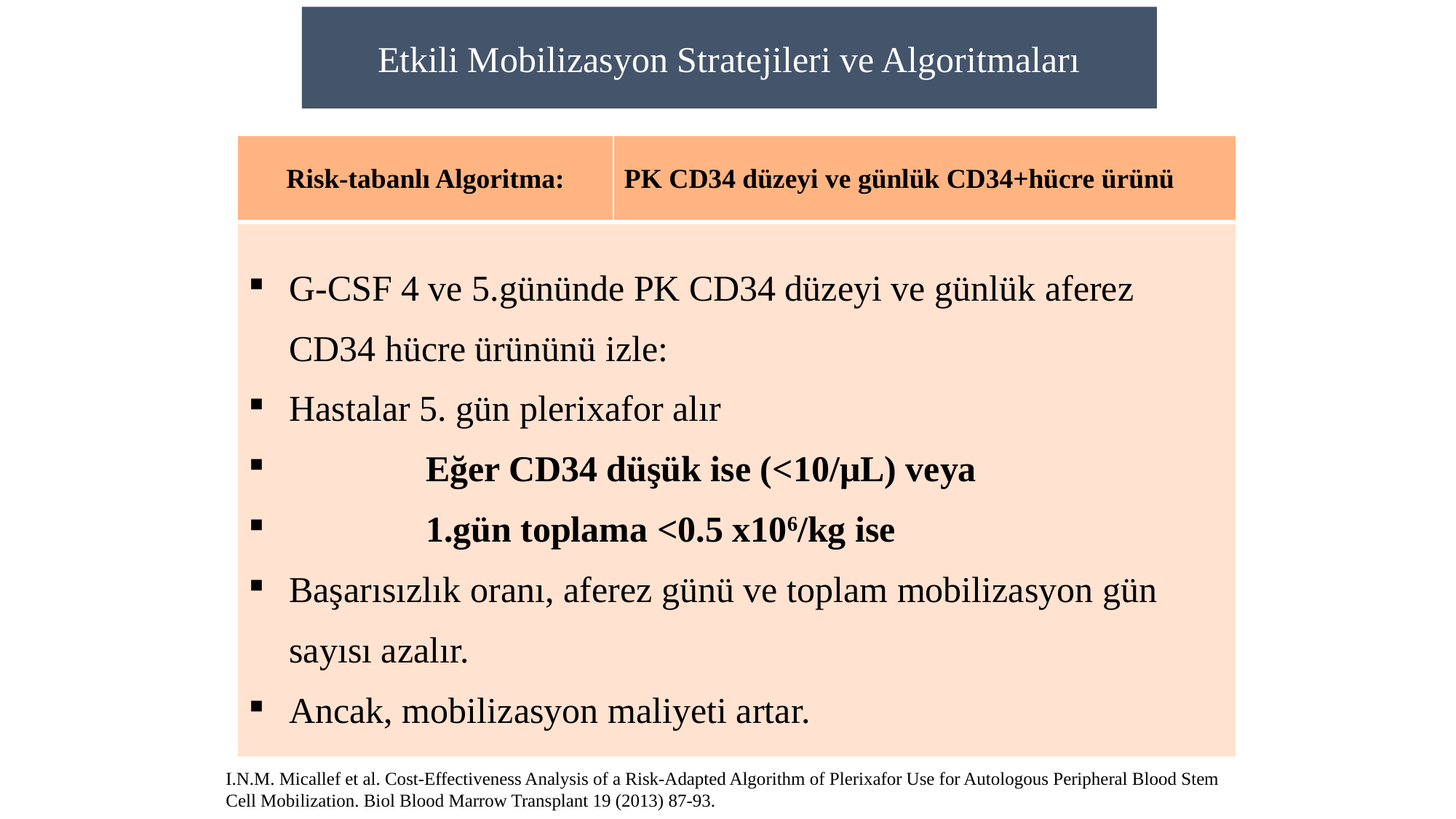

Etkili Mobilizasyon Stratejileri ve Algoritmaları
| Risk-tabanlı Algoritma: | PK CD34 düzeyi ve günlük CD34+hücre ürünü |
| --- | --- |
| G-CSF 4 ve 5.gününde PK CD34 düzeyi ve günlük aferez CD34 hücre ürününü izle: Hastalar 5. gün plerixafor alır Eğer CD34 düşük ise (<10/μL) veya 1.gün toplama <0.5 x106/kg ise Başarısızlık oranı, aferez günü ve toplam mobilizasyon gün sayısı azalır. Ancak, mobilizasyon maliyeti artar. |  |
I.N.M. Micallef et al. Cost-Effectiveness Analysis of a Risk-Adapted Algorithm of Plerixafor Use for Autologous Peripheral Blood Stem Cell Mobilization. Biol Blood Marrow Transplant 19 (2013) 87-93.